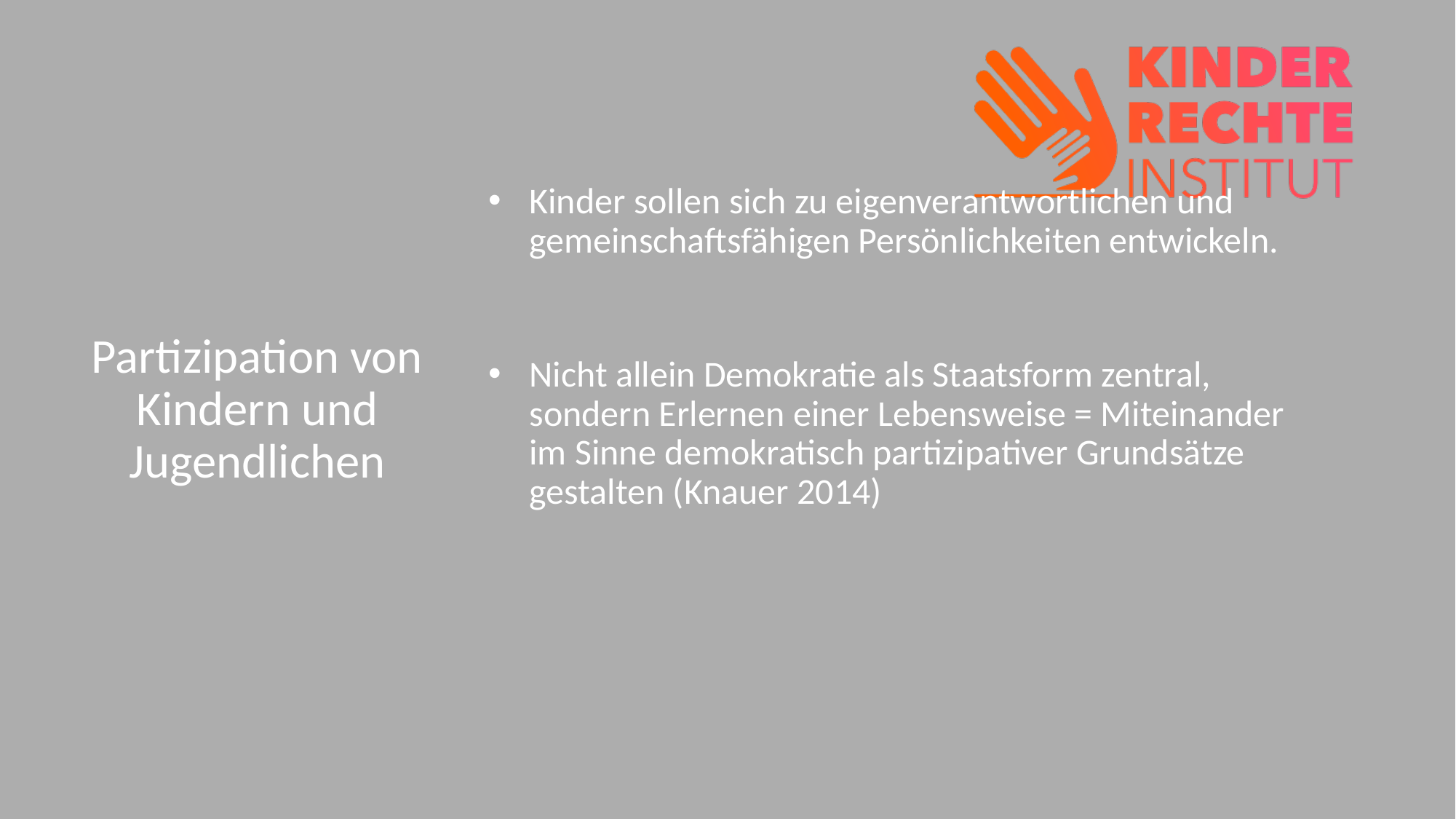

# Partizipation von Kindern und Jugendlichen
Kinder sollen sich zu eigenverantwortlichen und gemeinschaftsfähigen Persönlichkeiten entwickeln.

Nicht allein Demokratie als Staatsform zentral, sondern Erlernen einer Lebensweise = Miteinander im Sinne demokratisch partizipativer Grundsätze gestalten (Knauer 2014)